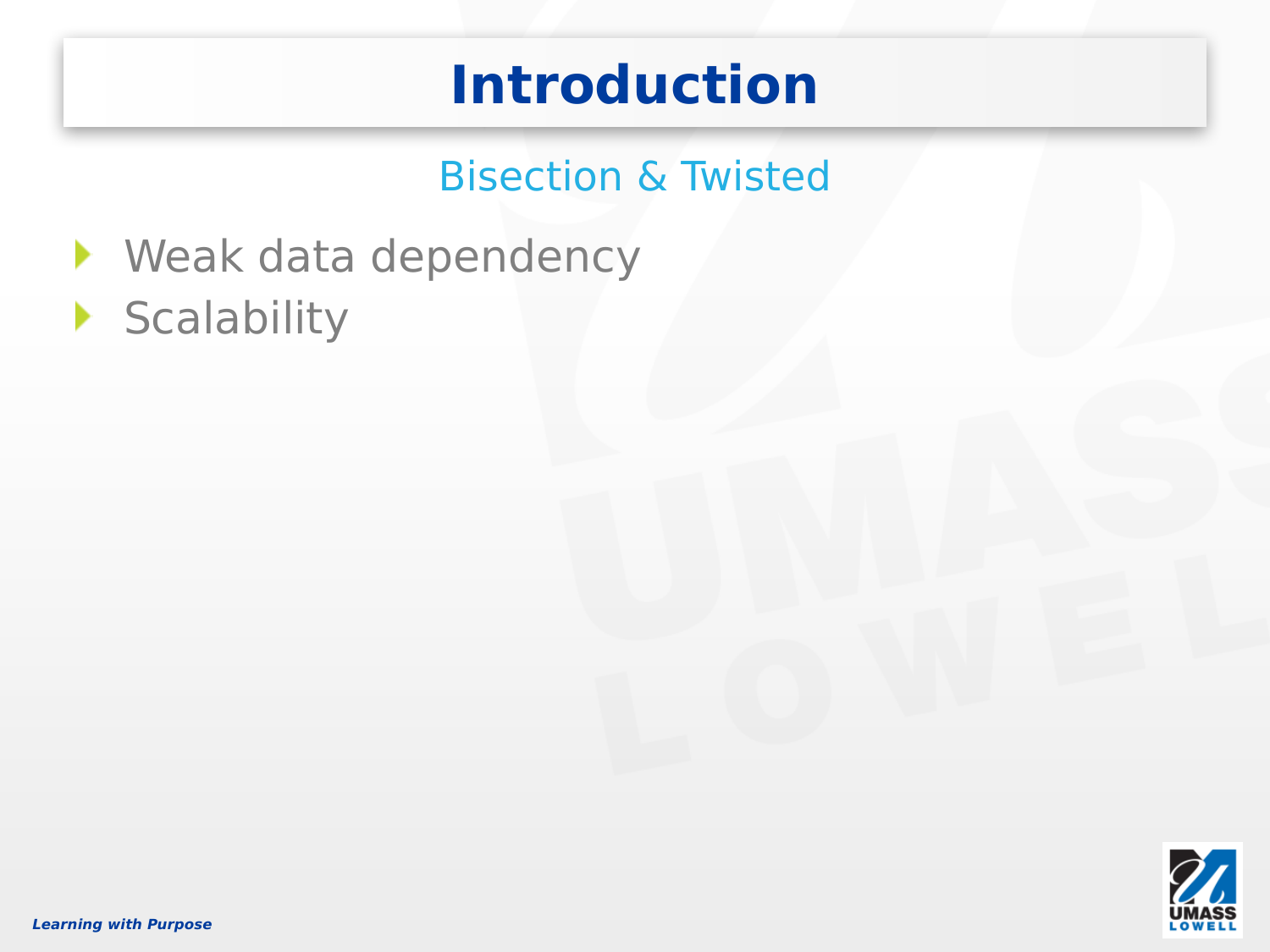

# Introduction
Bisection & Twisted
Weak data dependency
Scalability